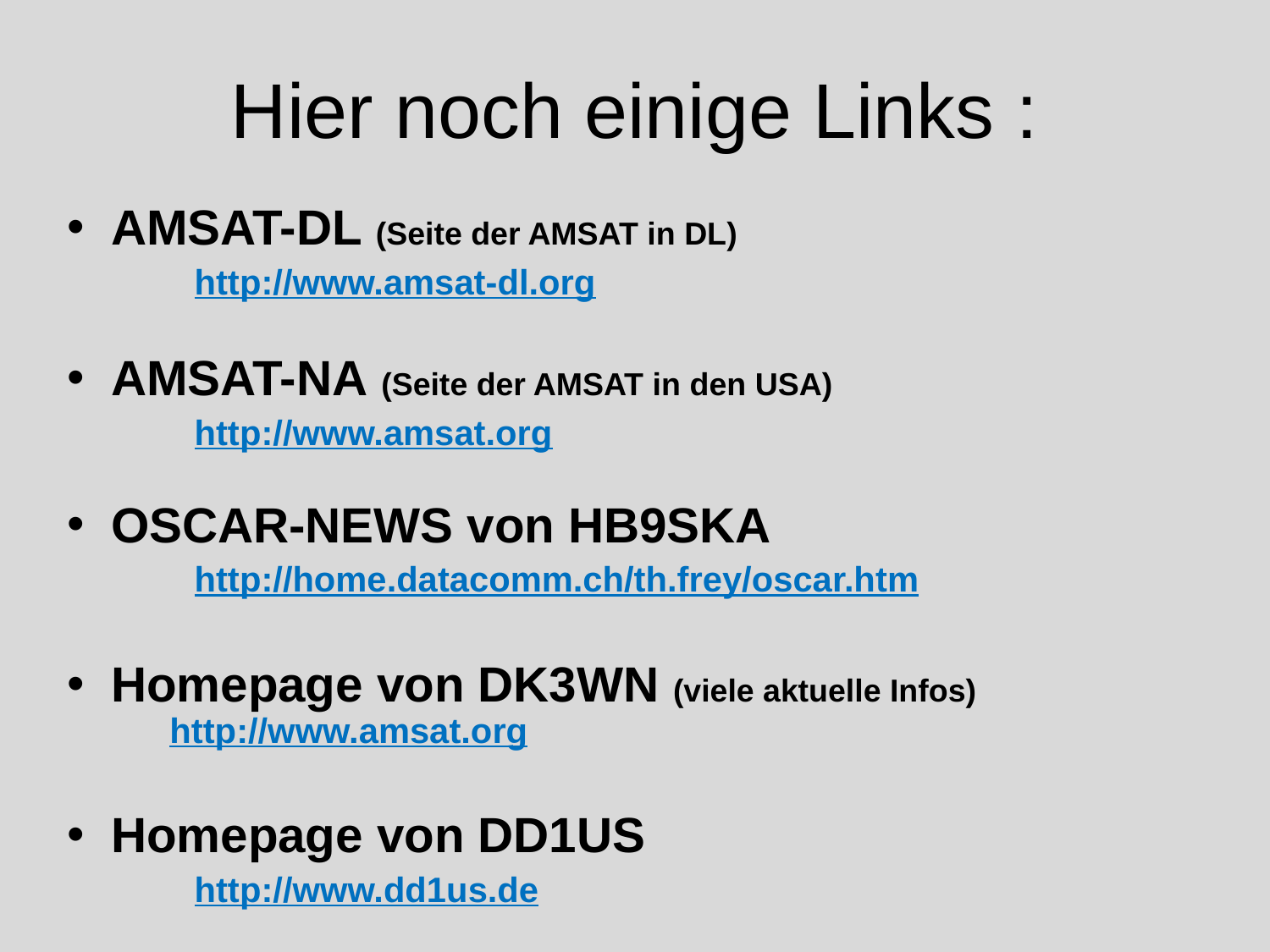

# Hier noch einige Links :
AMSAT-DL (Seite der AMSAT in DL)
http://www.amsat-dl.org
AMSAT-NA (Seite der AMSAT in den USA)
http://www.amsat.org
OSCAR-NEWS von HB9SKA
http://home.datacomm.ch/th.frey/oscar.htm

Homepage von DK3WN (viele aktuelle Infos)
		http://www.amsat.org

Homepage von DD1US
http://www.dd1us.de